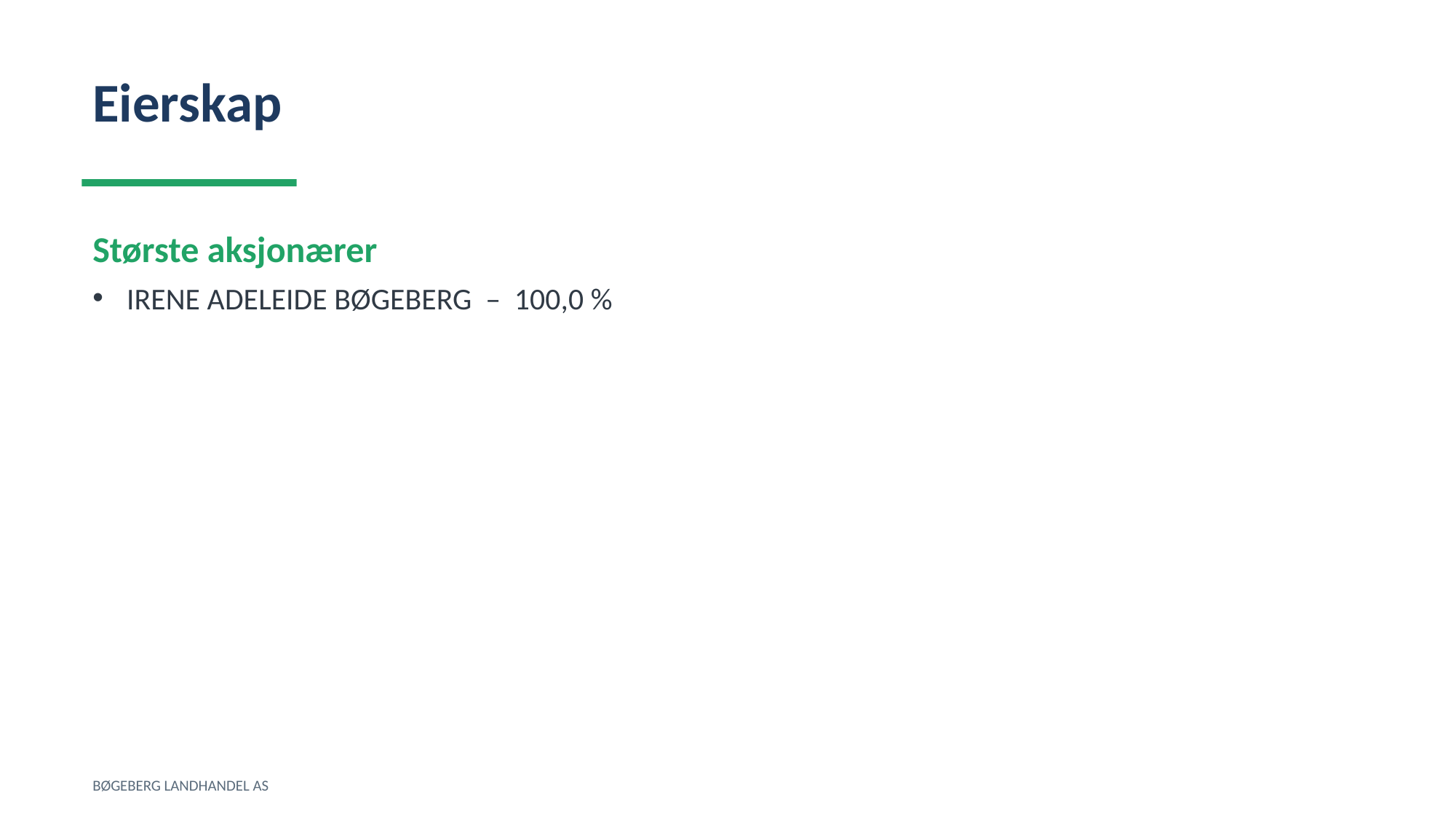

Eierskap

Største aksjonærer
IRENE ADELEIDE BØGEBERG  –  100,0 %
BØGEBERG LANDHANDEL AS